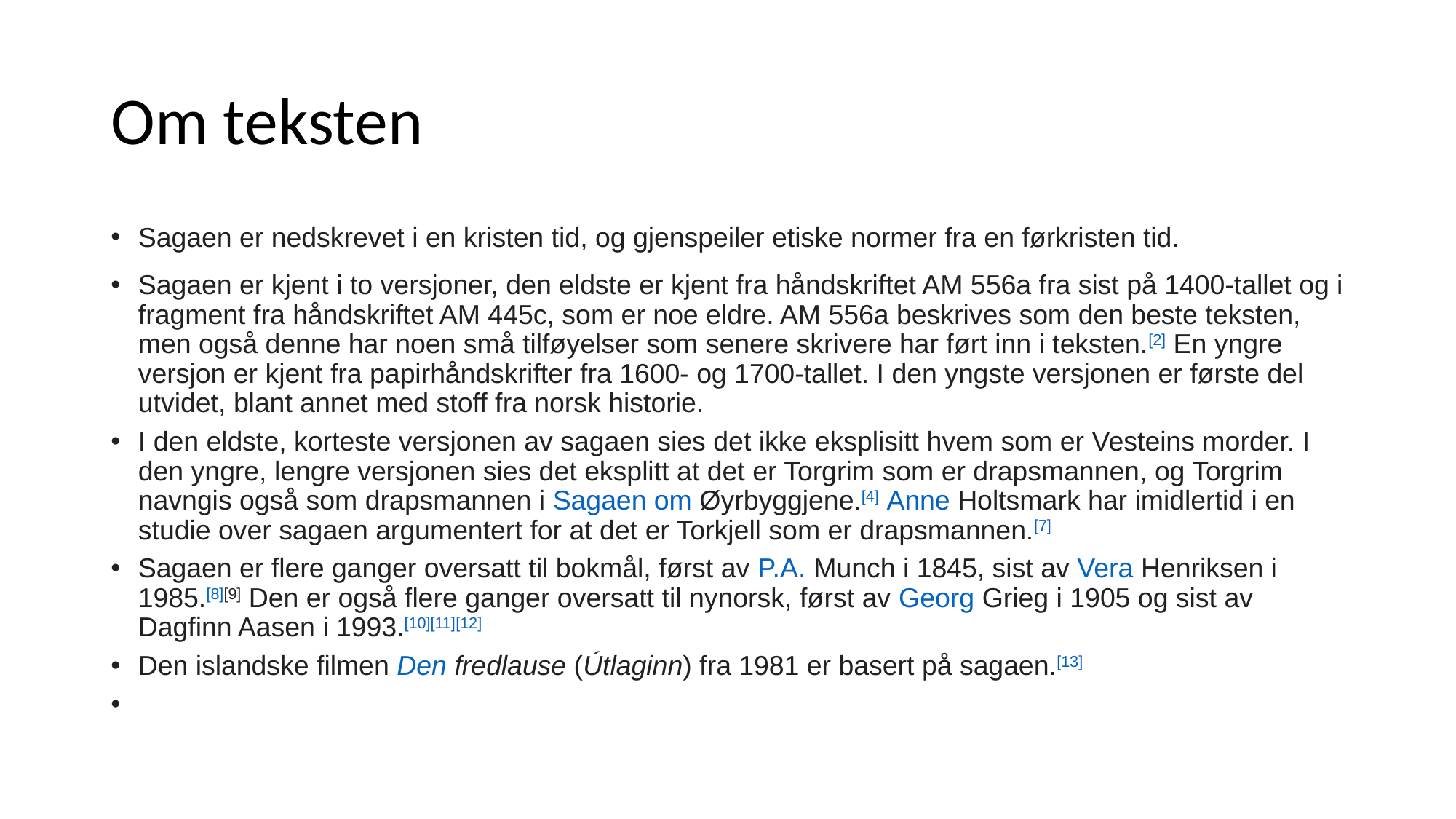

# Om teksten
Sagaen er nedskrevet i en kristen tid, og gjenspeiler etiske normer fra en førkristen tid.
Sagaen er kjent i to versjoner, den eldste er kjent fra håndskriftet AM 556a fra sist på 1400-tallet og i fragment fra håndskriftet AM 445c, som er noe eldre. AM 556a beskrives som den beste teksten, men også denne har noen små tilføyelser som senere skrivere har ført inn i teksten.[2] En yngre versjon er kjent fra papirhåndskrifter fra 1600- og 1700-tallet. I den yngste versjonen er første del utvidet, blant annet med stoff fra norsk historie.
I den eldste, korteste versjonen av sagaen sies det ikke eksplisitt hvem som er Vesteins morder. I den yngre, lengre versjonen sies det eksplitt at det er Torgrim som er drapsmannen, og Torgrim navngis også som drapsmannen i Sagaen om Øyrbyggjene.[4] Anne Holtsmark har imidlertid i en studie over sagaen argumentert for at det er Torkjell som er drapsmannen.[7]
Sagaen er flere ganger oversatt til bokmål, først av P.A. Munch i 1845, sist av Vera Henriksen i 1985.[8][9] Den er også flere ganger oversatt til nynorsk, først av Georg Grieg i 1905 og sist av Dagfinn Aasen i 1993.[10][11][12]
Den islandske filmen Den fredlause (Útlaginn) fra 1981 er basert på sagaen.[13]